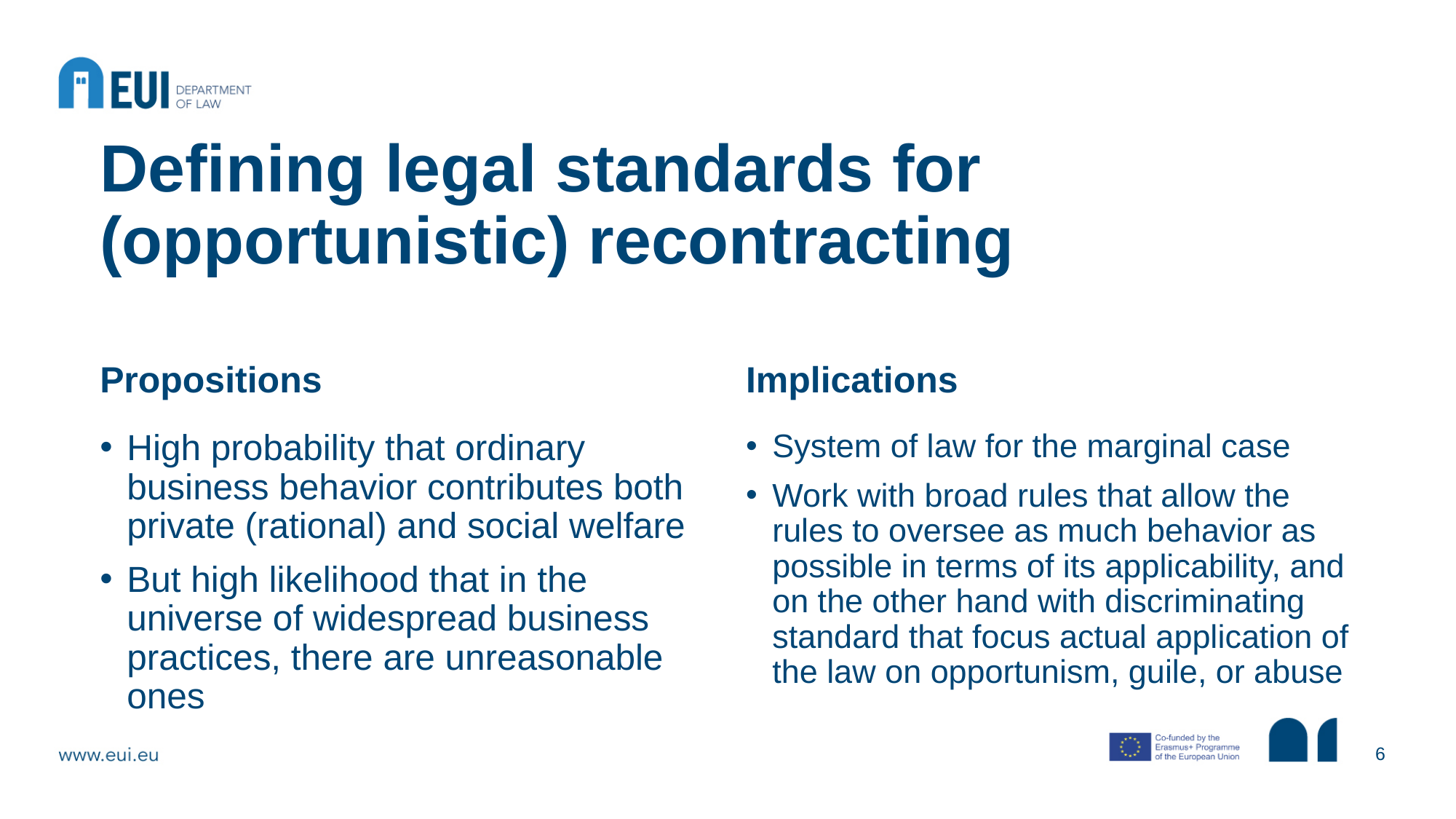

# Defining legal standards for (opportunistic) recontracting
Propositions
Implications
High probability that ordinary business behavior contributes both private (rational) and social welfare
But high likelihood that in the universe of widespread business practices, there are unreasonable ones

System of law for the marginal case
Work with broad rules that allow the rules to oversee as much behavior as possible in terms of its applicability, and on the other hand with discriminating standard that focus actual application of the law on opportunism, guile, or abuse

6